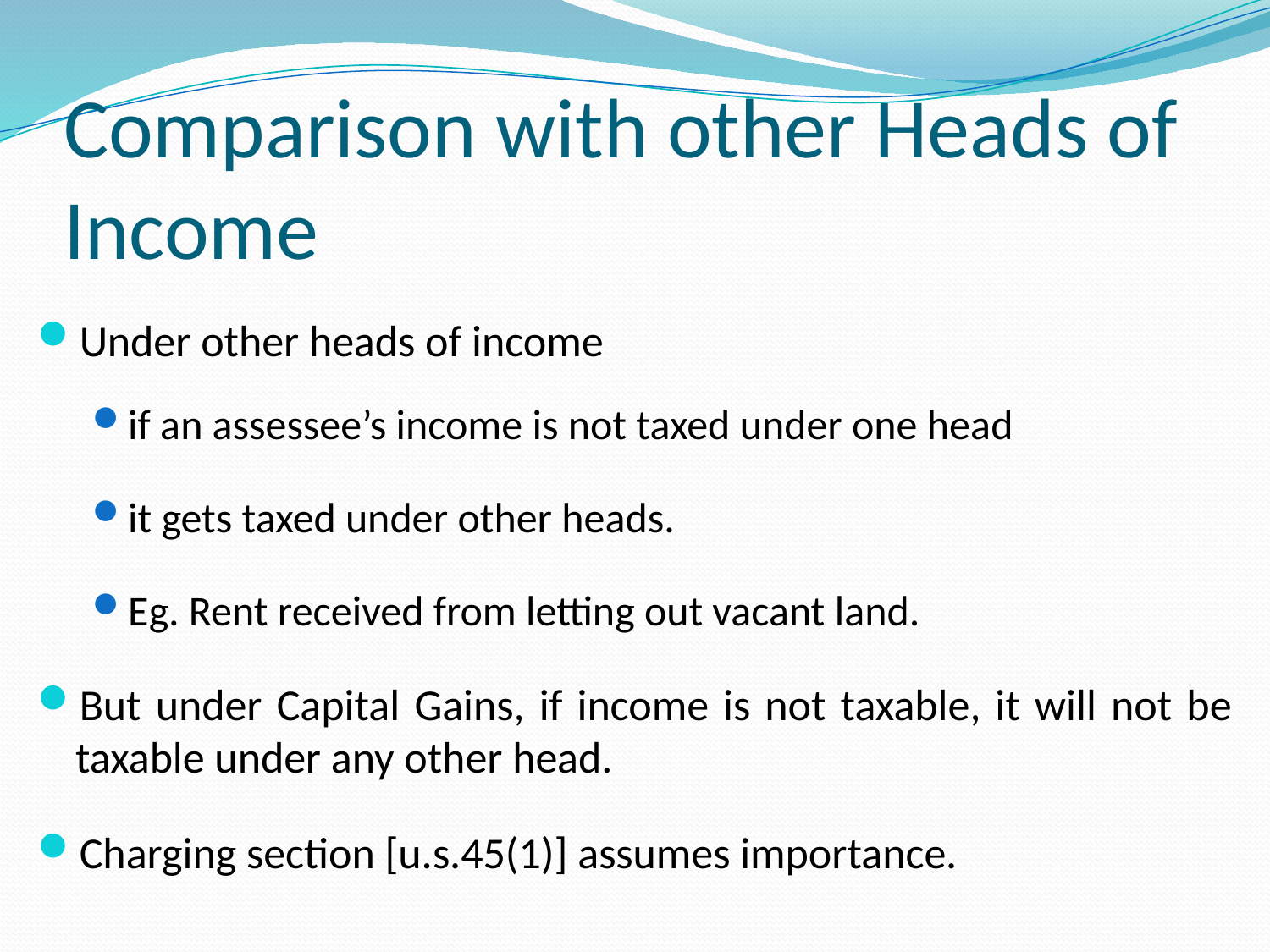

# Comparison with other Heads of Income
Under other heads of income
if an assessee’s income is not taxed under one head
it gets taxed under other heads.
Eg. Rent received from letting out vacant land.
But under Capital Gains, if income is not taxable, it will not be taxable under any other head.
Charging section [u.s.45(1)] assumes importance.